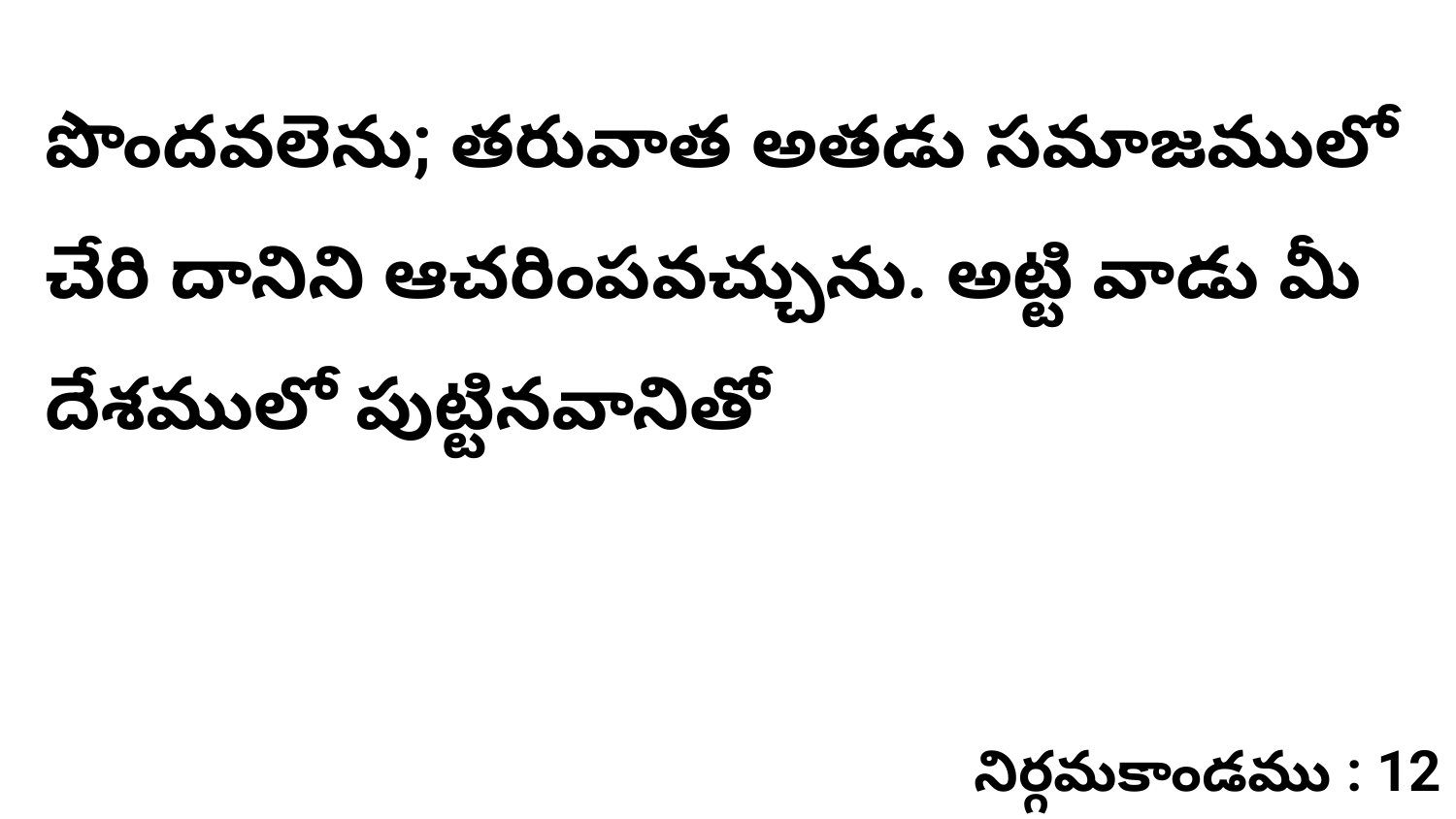

పొందవలెను; తరువాత అతడు సమాజములో చేరి దానిని ఆచరింపవచ్చును. అట్టి వాడు మీ దేశములో పుట్టినవానితో
నిర్గమకాండము : 12